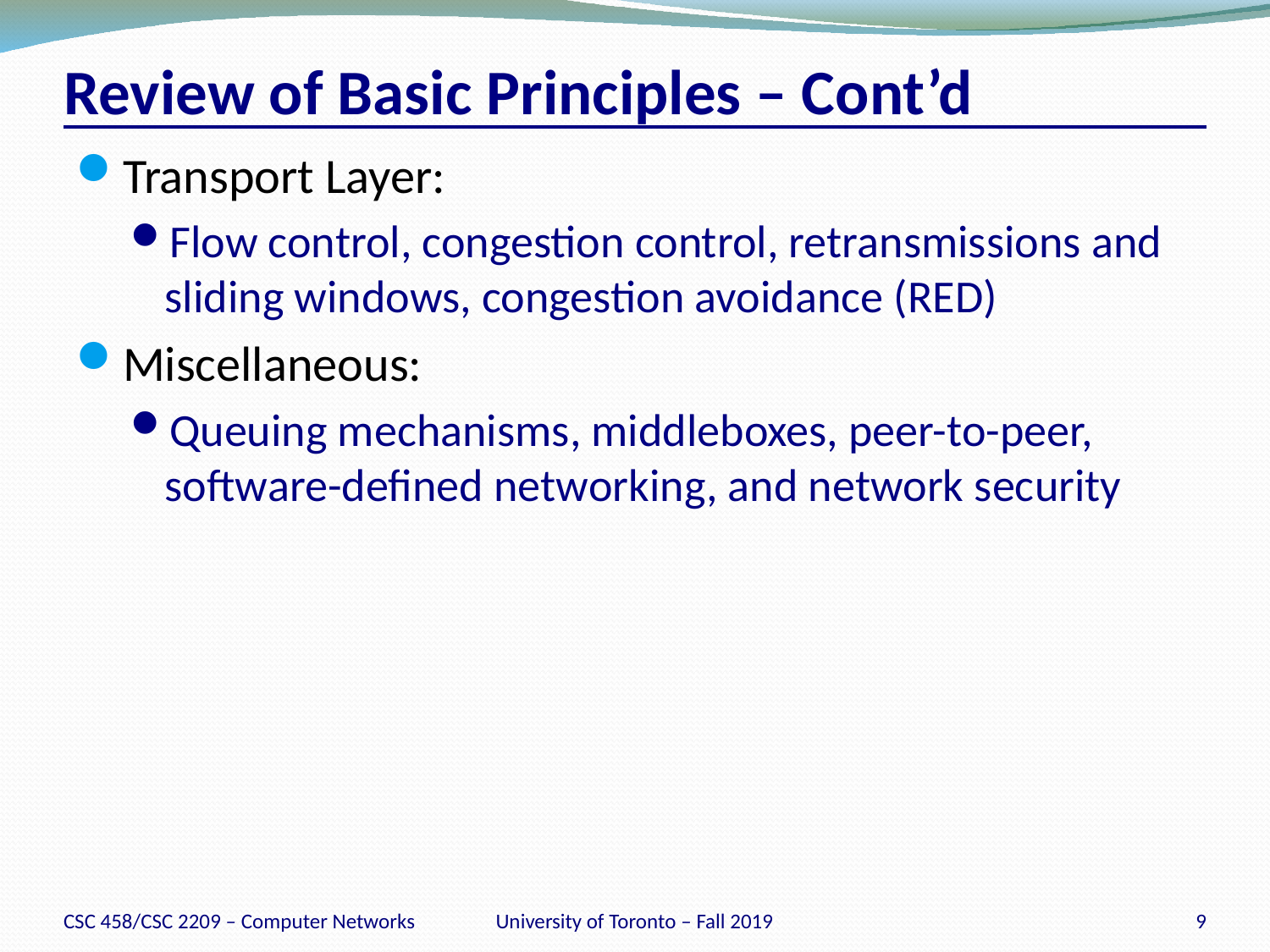

# Review of Basic Principles – Cont’d
Transport Layer:
Flow control, congestion control, retransmissions and sliding windows, congestion avoidance (RED)
Miscellaneous:
Queuing mechanisms, middleboxes, peer-to-peer, software-defined networking, and network security

CSC 458/CSC 2209 – Computer Networks
University of Toronto – Fall 2019
9